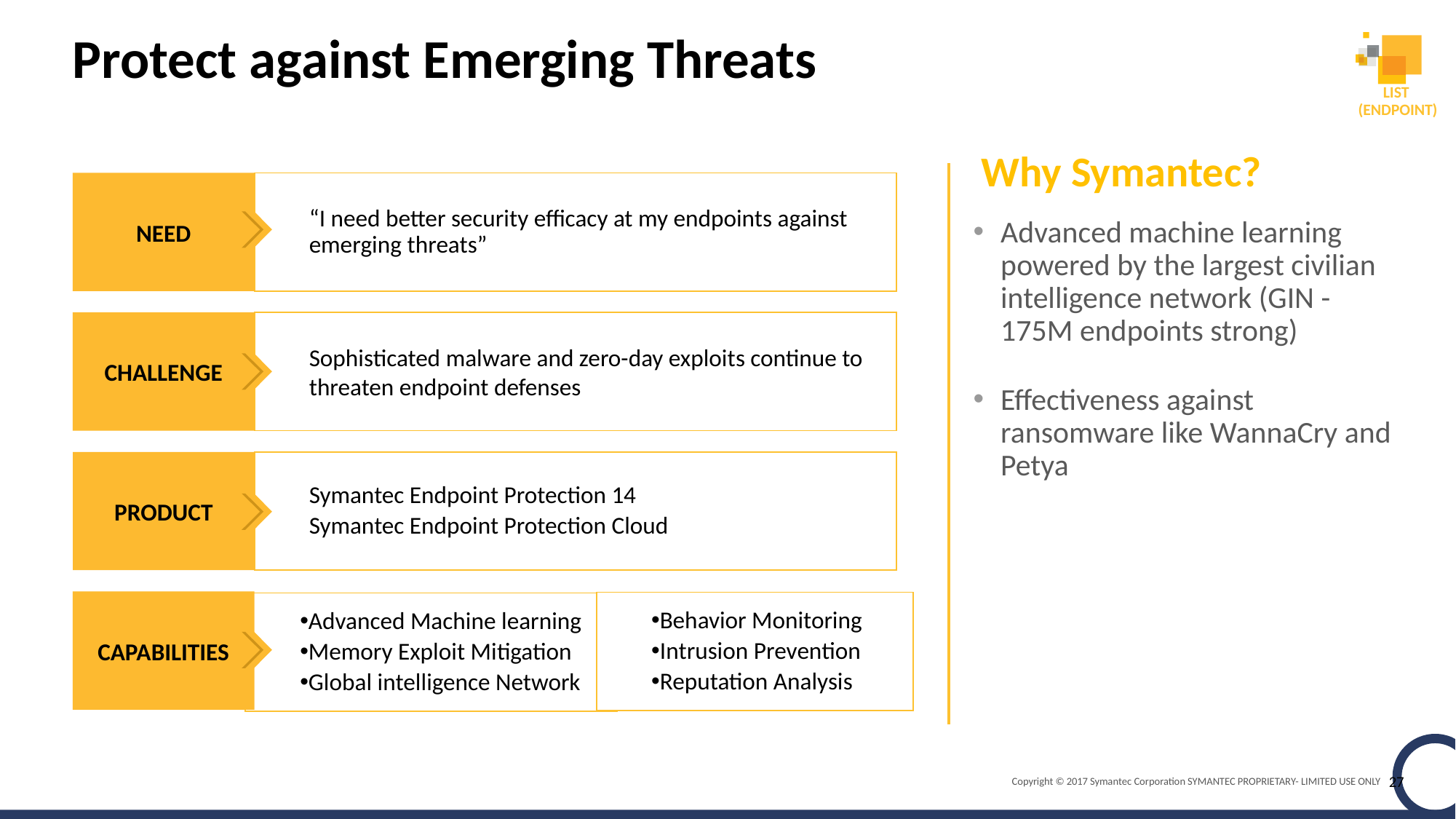

LIST
(ENDPOINT)
# Protect against Emerging Threats
LIST (USER)
Why Symantec?
NEED
“I need better security efficacy at my endpoints against emerging threats”

Advanced machine learning powered by the largest civilian intelligence network (GIN - 175M endpoints strong)
Effectiveness against ransomware like WannaCry and Petya

CHALLENGE
Sophisticated malware and zero-day exploits continue to threaten endpoint defenses

PRODUCT
Symantec Endpoint Protection 14
Symantec Endpoint Protection Cloud

CAPABILITIES
Behavior Monitoring
Intrusion Prevention
Reputation Analysis
Advanced Machine learning
Memory Exploit Mitigation
Global intelligence Network

27